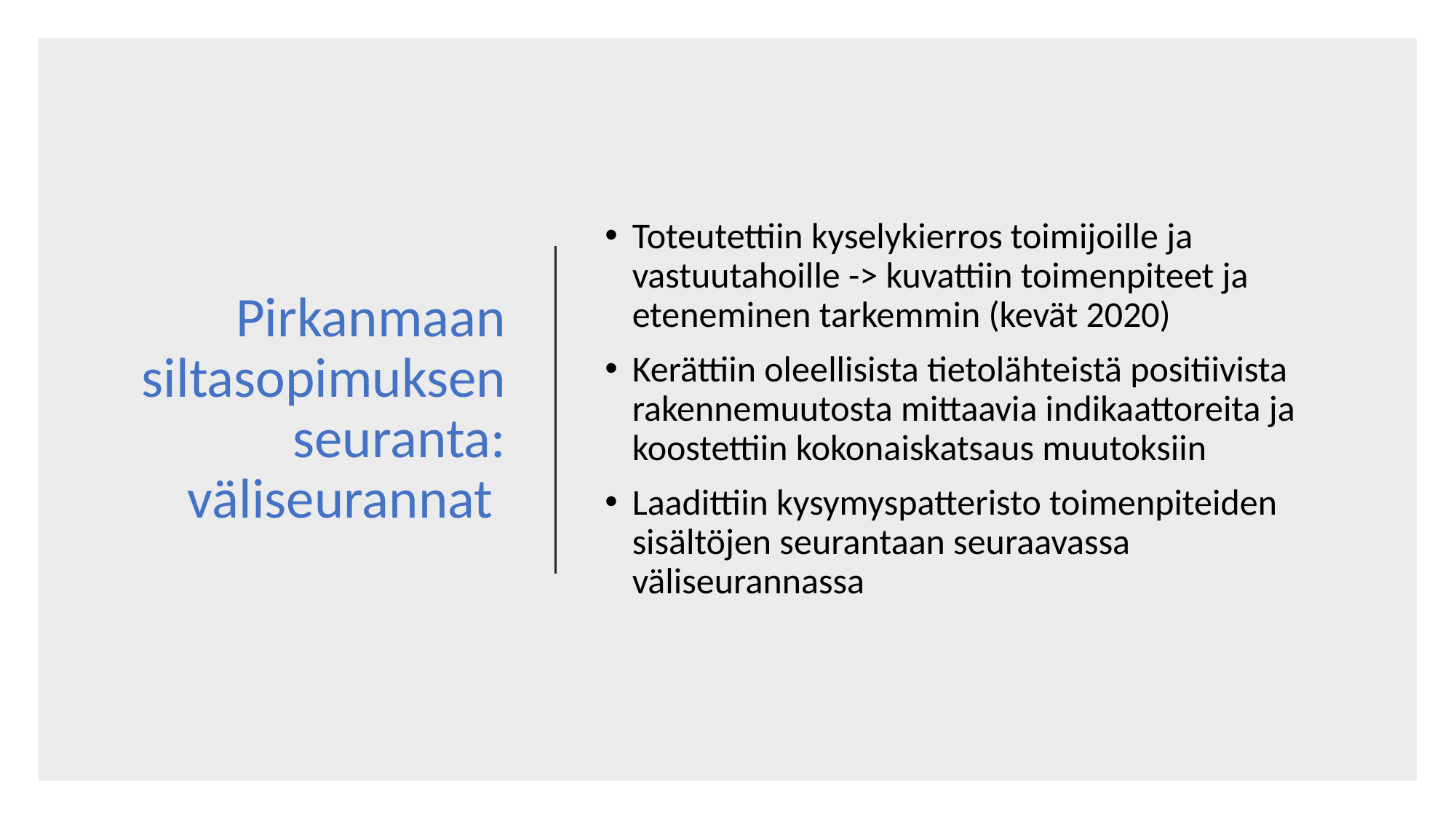

# Pirkanmaan siltasopimuksen seuranta: väliseurannat
Toteutettiin kyselykierros toimijoille ja vastuutahoille -> kuvattiin toimenpiteet ja eteneminen tarkemmin (kevät 2020)
Kerättiin oleellisista tietolähteistä positiivista rakennemuutosta mittaavia indikaattoreita ja koostettiin kokonaiskatsaus muutoksiin
Laadittiin kysymyspatteristo toimenpiteiden sisältöjen seurantaan seuraavassa väliseurannassa